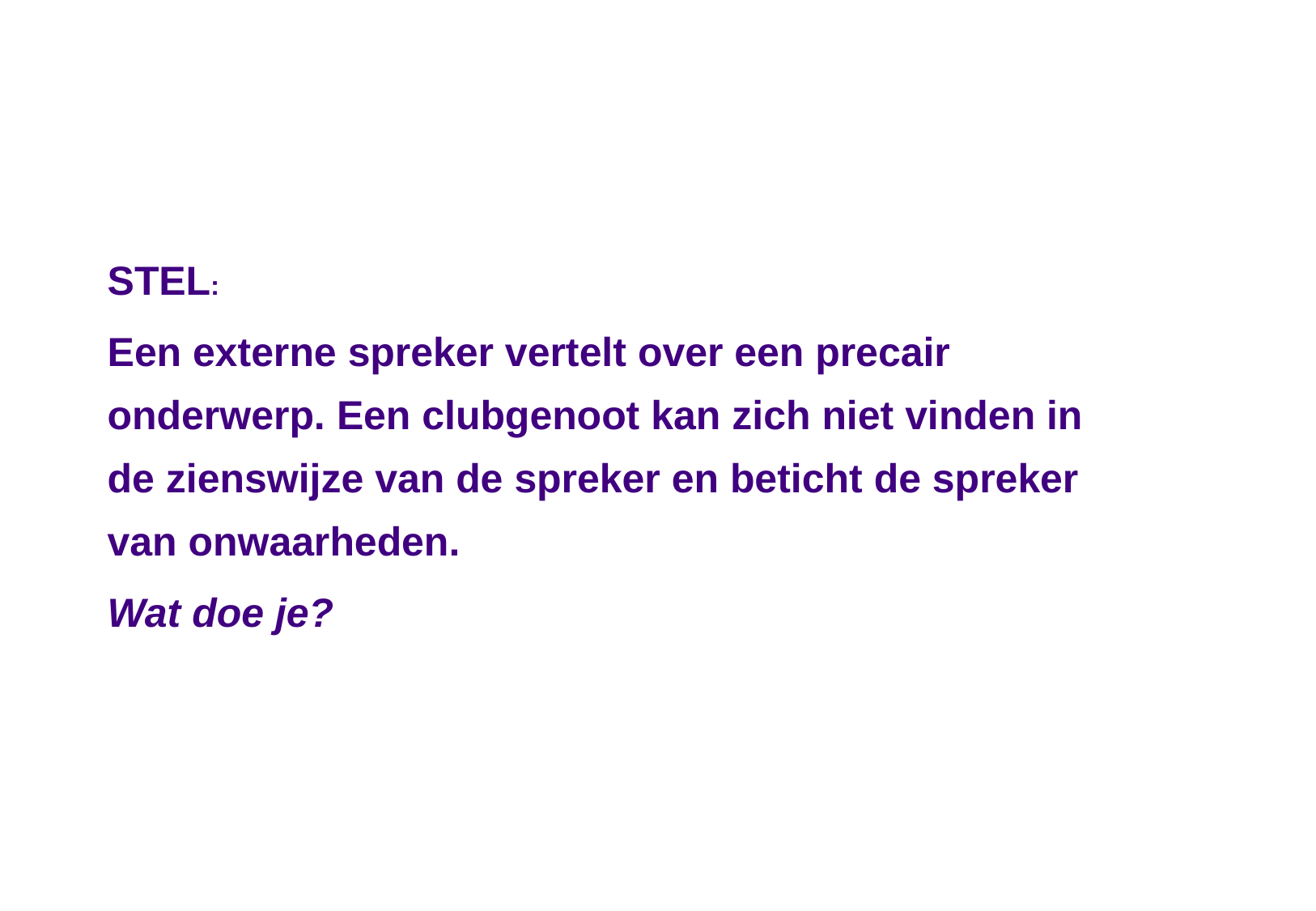

STEL:
Een externe spreker vertelt over een precair onderwerp. Een clubgenoot kan zich niet vinden in de zienswijze van de spreker en beticht de spreker van onwaarheden.
Wat doe je?